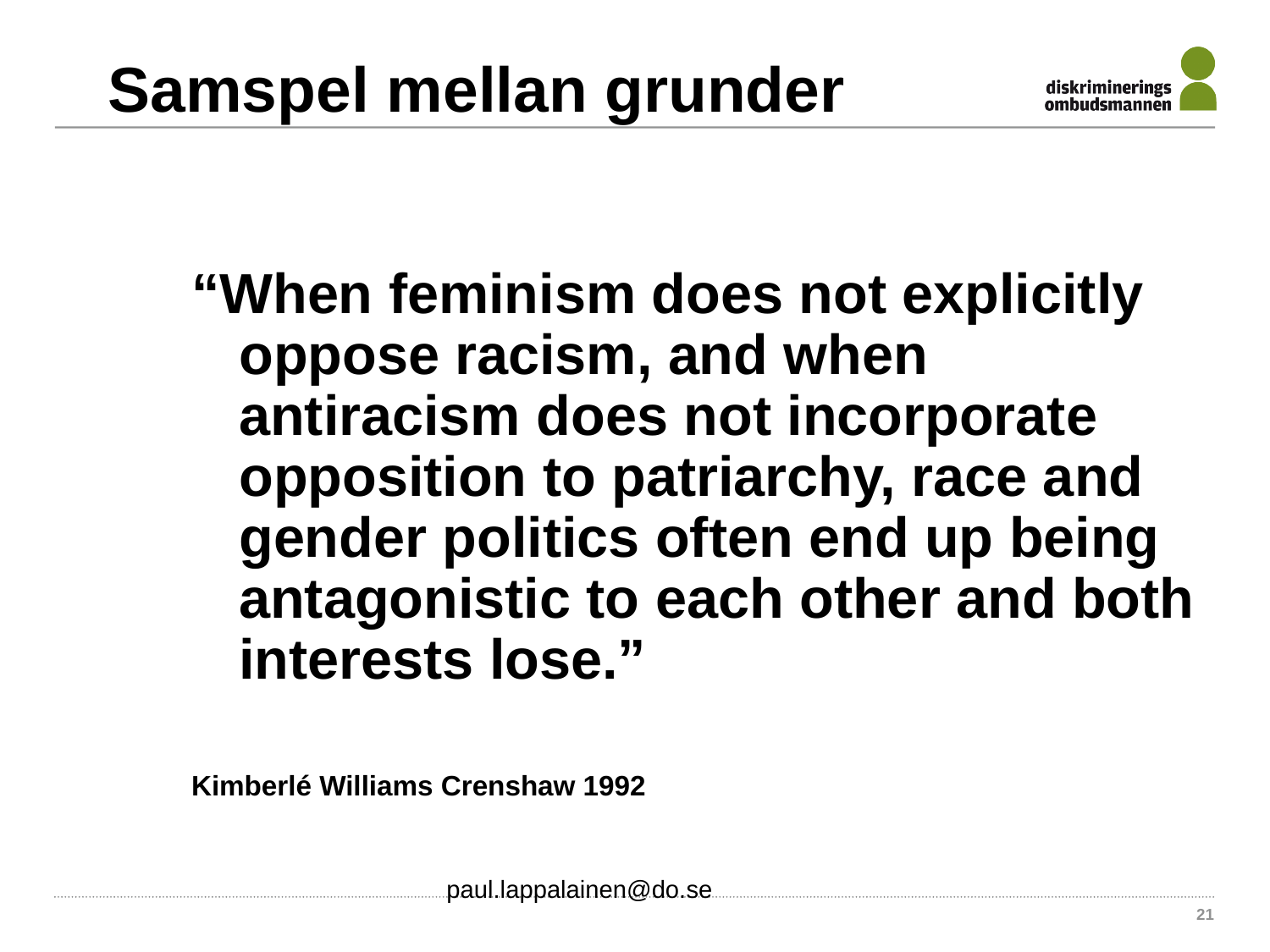

# Samspel mellan grunder

“When feminism does not explicitly oppose racism, and when antiracism does not incorporate opposition to patriarchy, race and gender politics often end up being antagonistic to each other and both interests lose.”

Kimberlé Williams Crenshaw 1992

paul.lappalainen@do.se
21